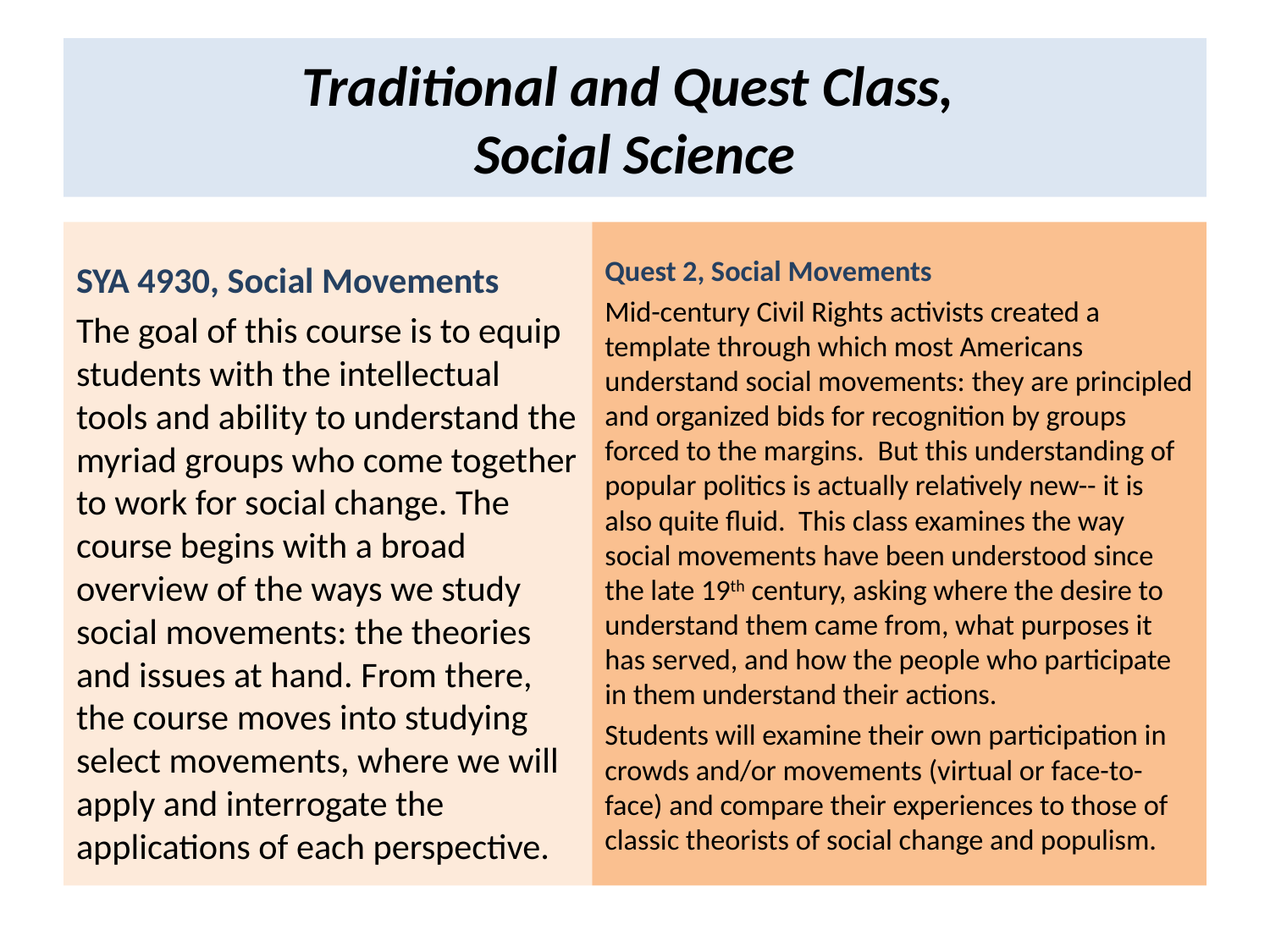

# Traditional and Quest Class, Social Science

SYA 4930, Social Movements
The goal of this course is to equip students with the intellectual tools and ability to understand the myriad groups who come together to work for social change. The course begins with a broad overview of the ways we study social movements: the theories and issues at hand. From there, the course moves into studying select movements, where we will apply and interrogate the applications of each perspective.

Quest 2, Social Movements
Mid-century Civil Rights activists created a template through which most Americans understand social movements: they are principled and organized bids for recognition by groups forced to the margins.  But this understanding of popular politics is actually relatively new-- it is also quite fluid.  This class examines the way social movements have been understood since the late 19th century, asking where the desire to understand them came from, what purposes it has served, and how the people who participate in them understand their actions.
Students will examine their own participation in crowds and/or movements (virtual or face-to-face) and compare their experiences to those of classic theorists of social change and populism.